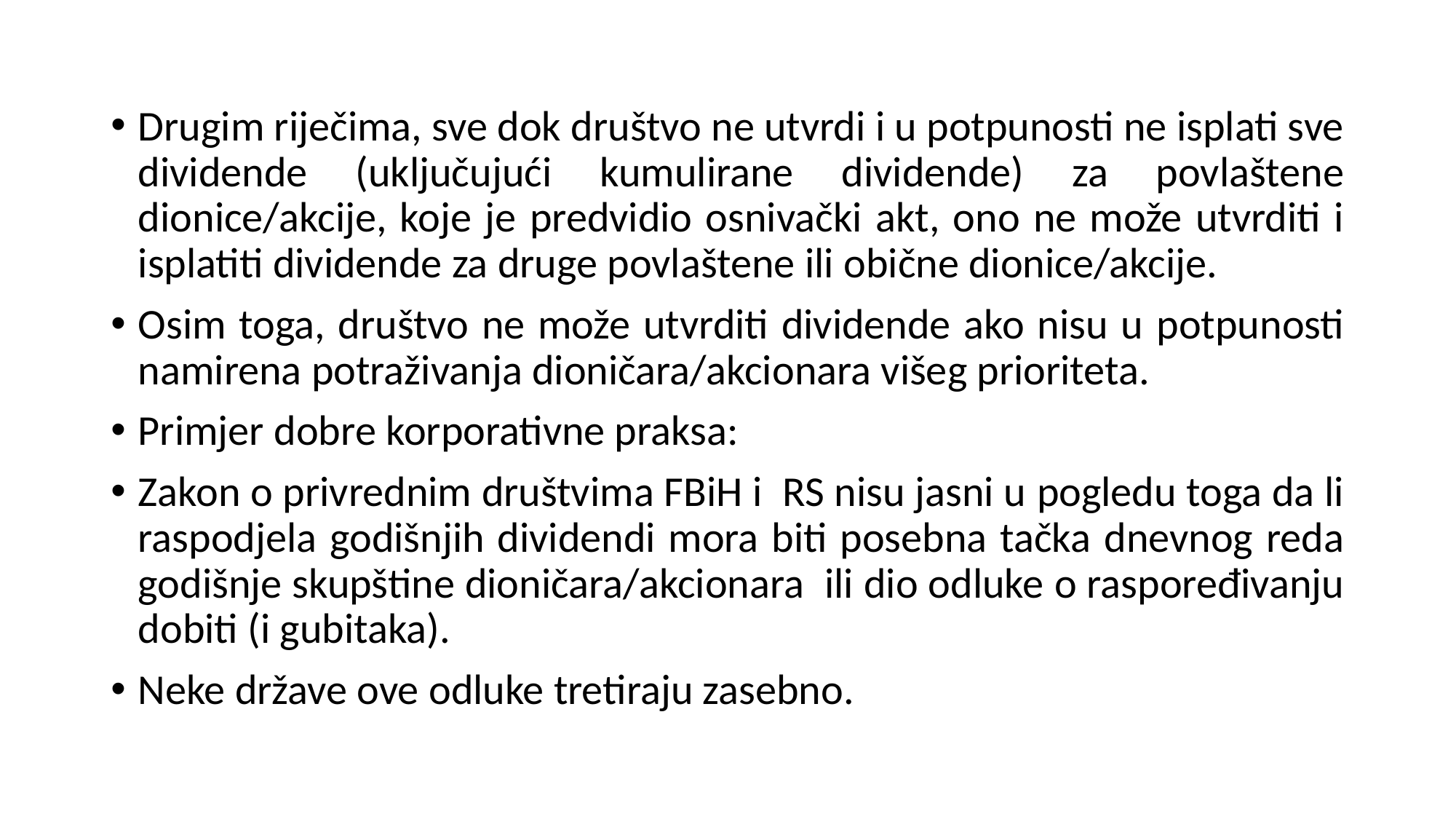

Drugim riječima, sve dok društvo ne utvrdi i u potpunosti ne isplati sve dividende (uključujući kumulirane dividende) za povlaštene dionice/akcije, koje je predvidio osnivački akt, ono ne može utvrditi i isplatiti dividende za druge povlaštene ili obične dionice/akcije.
Osim toga, društvo ne može utvrditi dividende ako nisu u potpunosti namirena potraživanja dioničara/akcionara višeg prioriteta.
Primjer dobre korporativne praksa:
Zakon o privrednim društvima FBiH i  RS nisu jasni u pogledu toga da li raspodjela godišnjih dividendi mora biti posebna tačka dnevnog reda godišnje skupštine dioničara/akcionara  ili dio odluke o raspoređivanju dobiti (i gubitaka).
Neke države ove odluke tretiraju zasebno.